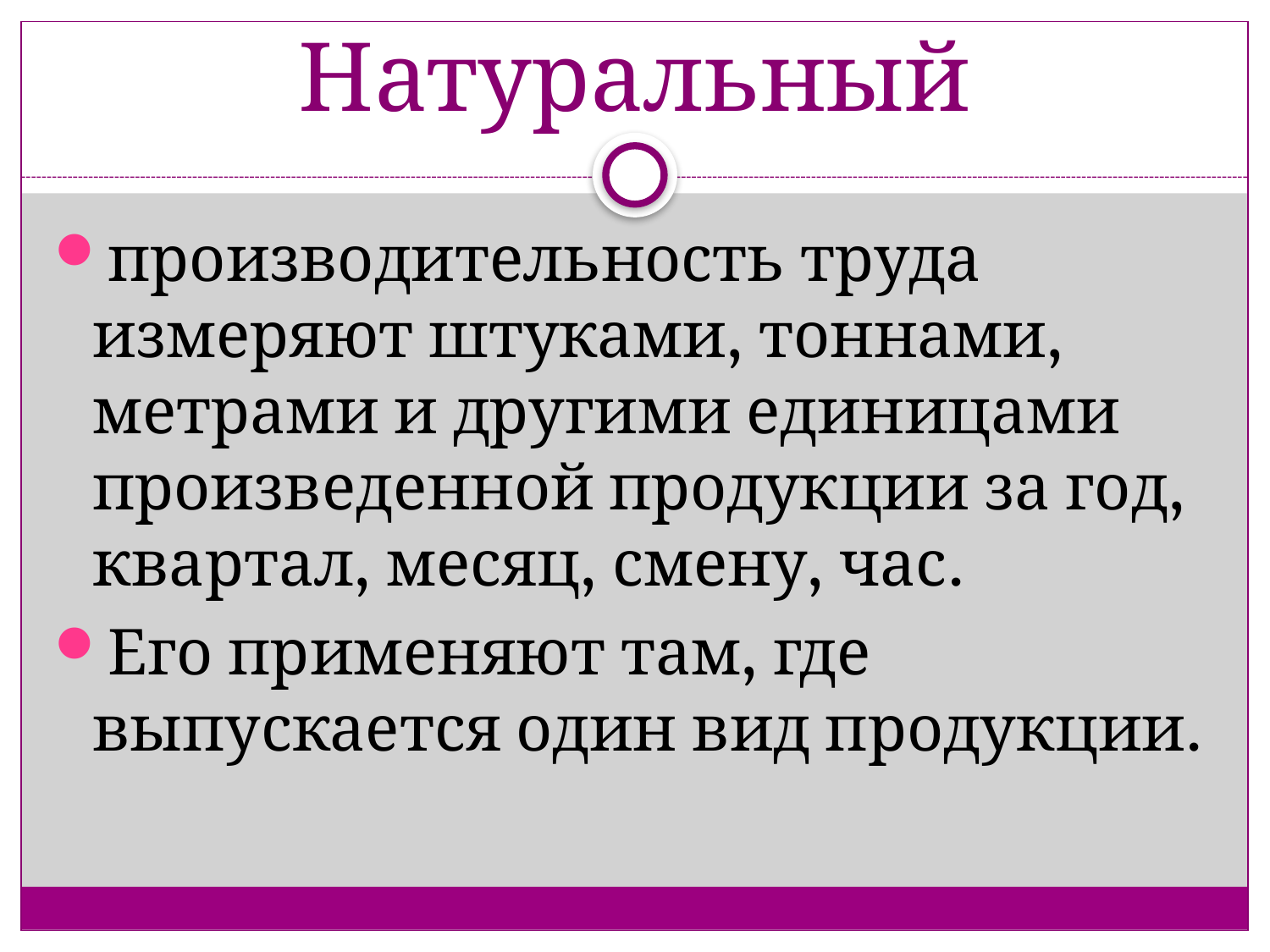

# Натуральный
производительность труда измеряют штуками, тоннами, метрами и другими единицами произведенной продукции за год, квартал, месяц, смену, час.
Его применяют там, где выпускается один вид продукции.